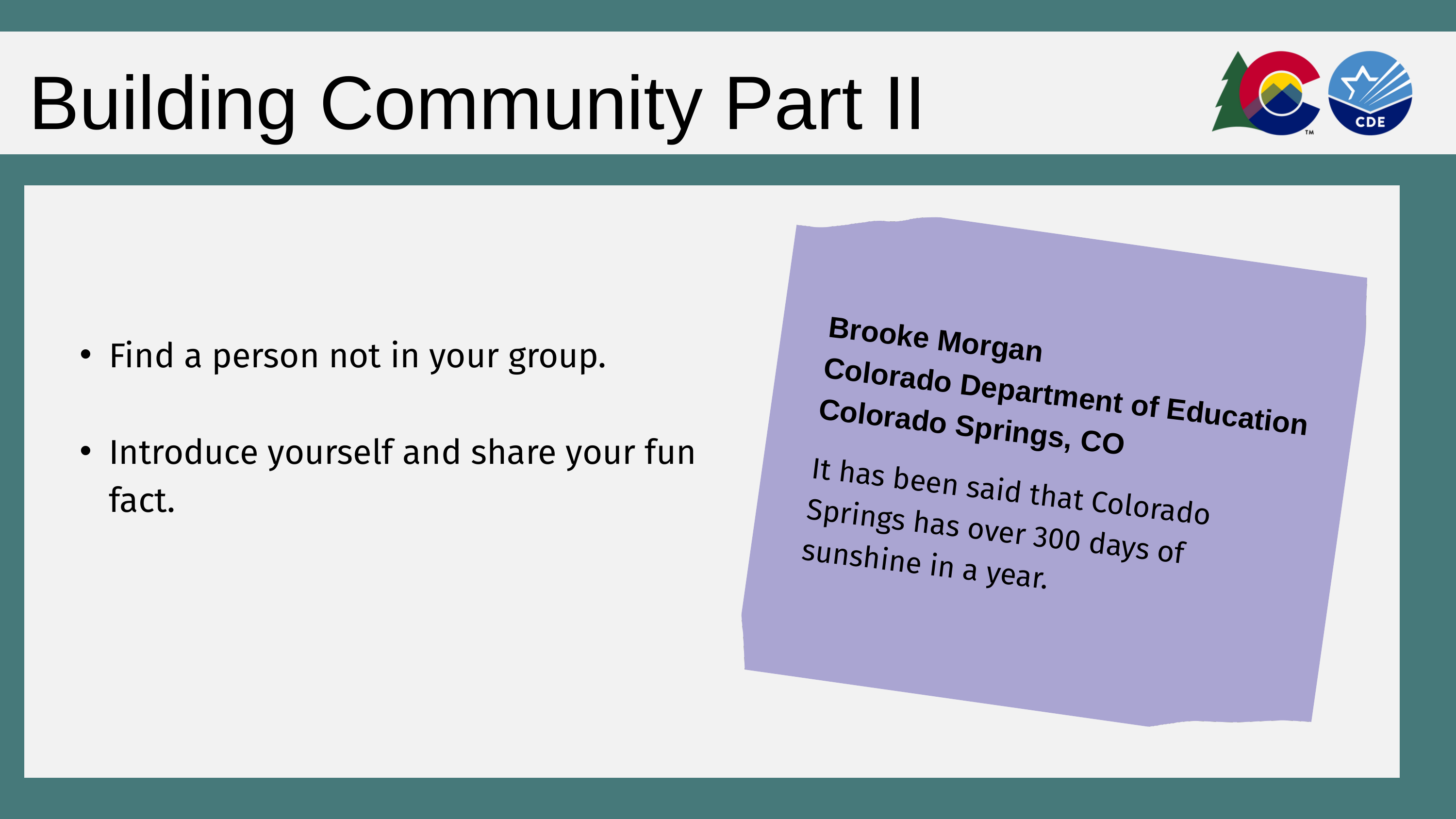

Building Community Part II

Find a person not in your group.

Introduce yourself and share your fun fact.

Brooke Morgan
Colorado Department of Education
Colorado Springs, CO

It has been said that Colorado Springs has over 300 days of sunshine in a year.